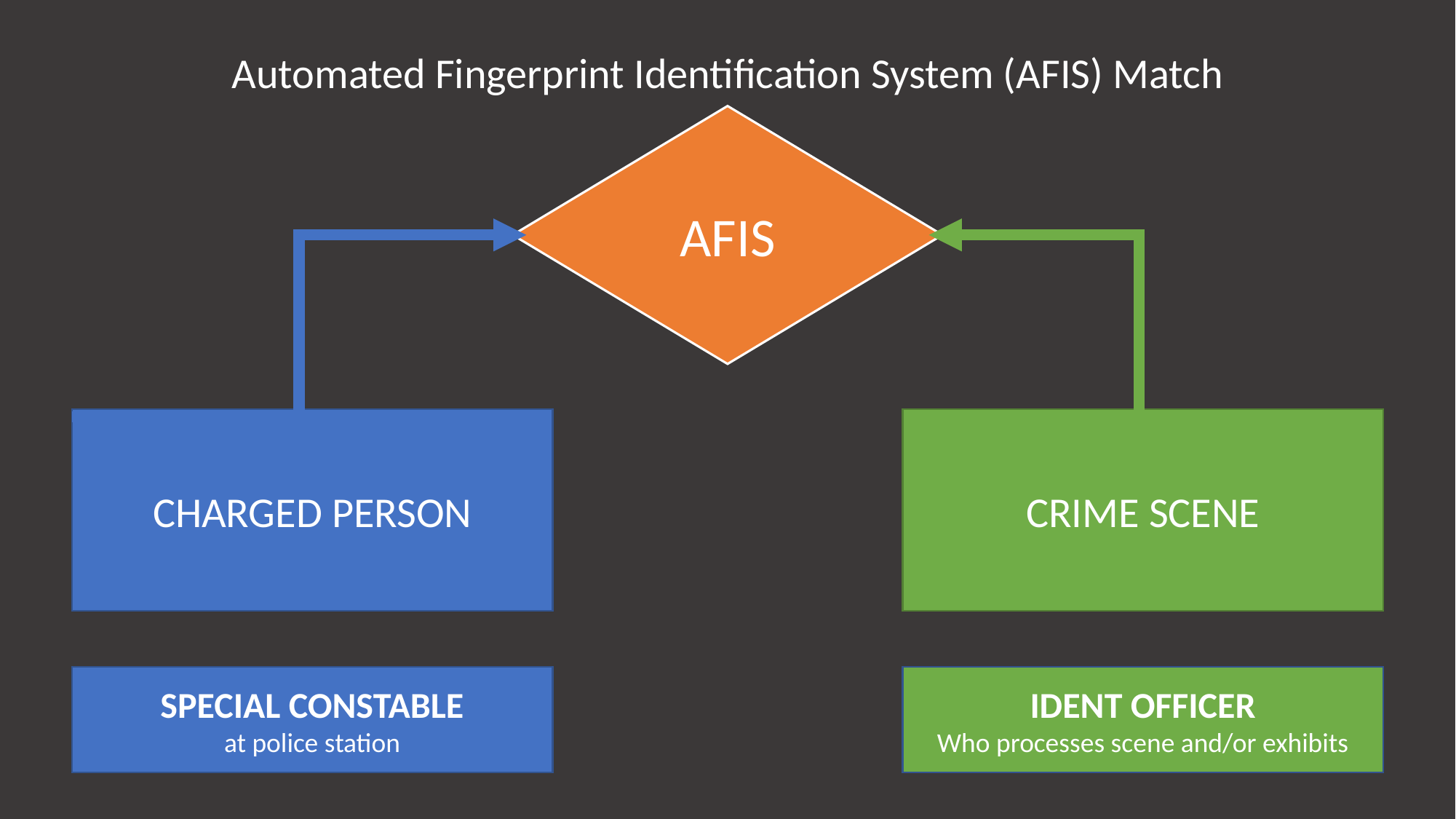

# Automated Fingerprint Identification System (AFIS) Match
AFIS
CHARGED PERSON
CRIME SCENE
SPECIAL CONSTABLE
at police station
IDENT OFFICER
Who processes scene and/or exhibits